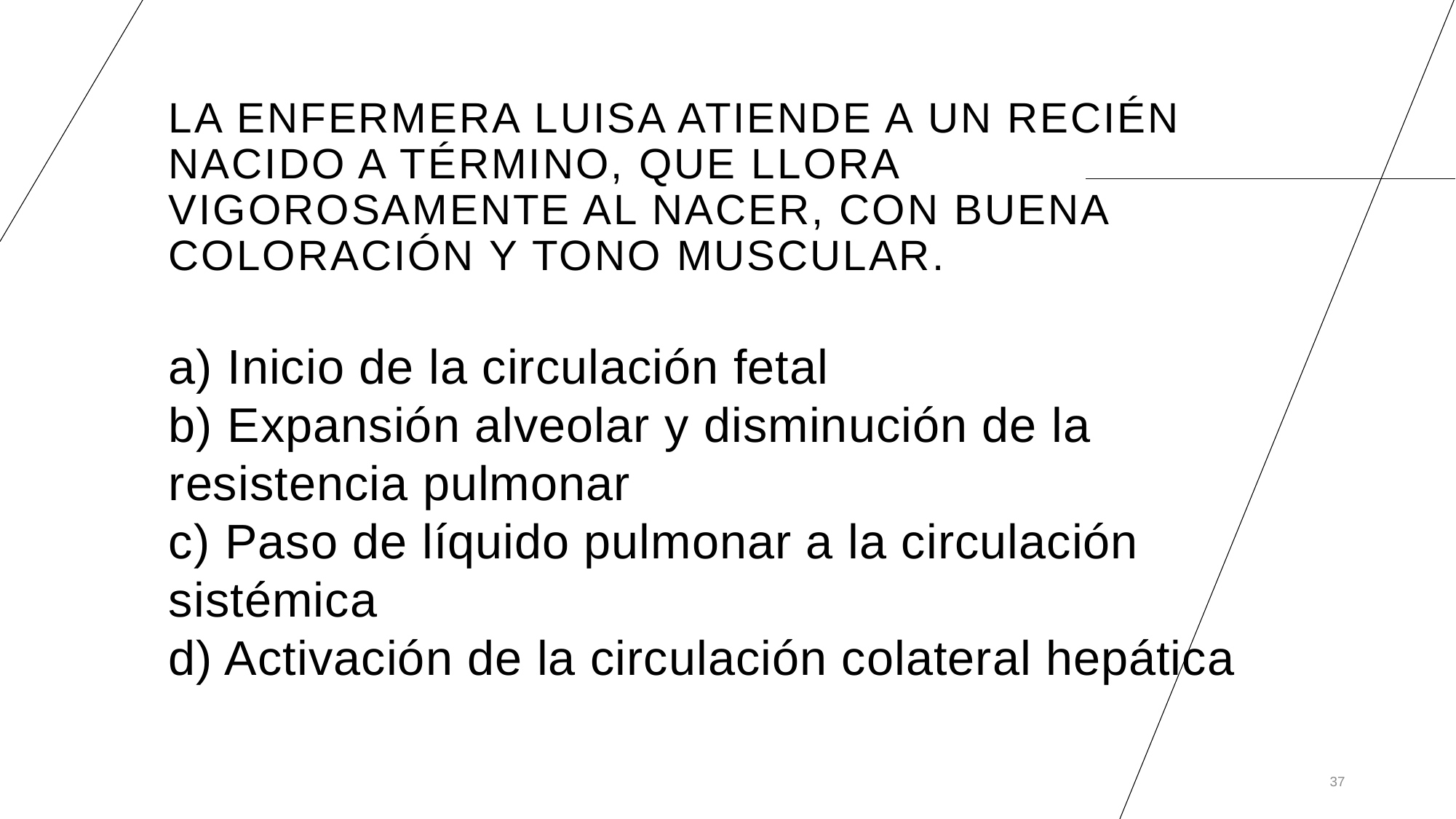

# La enfermera Luisa atiende a un recién nacido a término, que llora vigorosamente al nacer, con buena coloración y tono muscular.
a) Inicio de la circulación fetal
b) Expansión alveolar y disminución de la resistencia pulmonar
c) Paso de líquido pulmonar a la circulación sistémica
d) Activación de la circulación colateral hepática
37